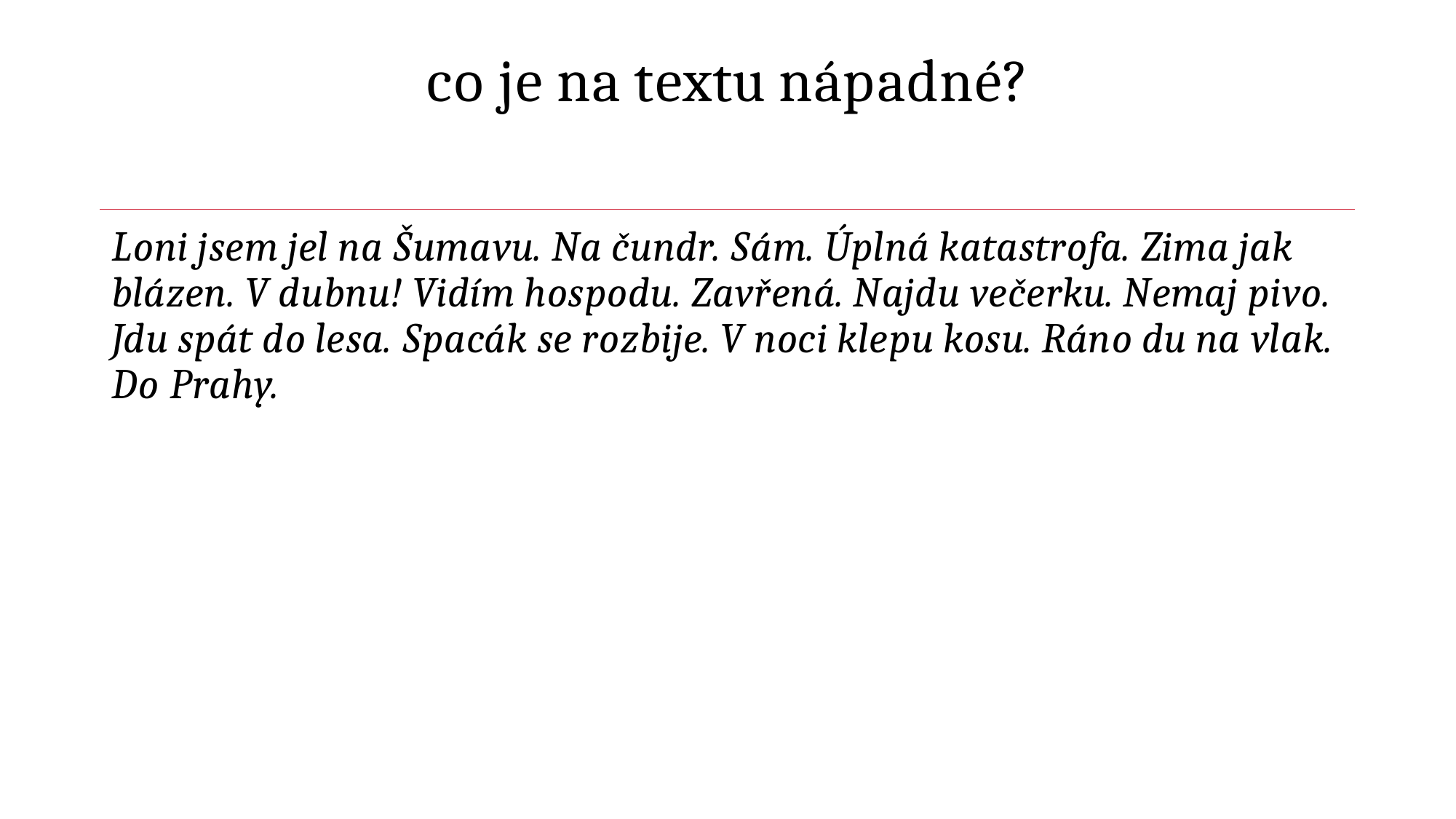

# co je na textu nápadné?
Loni jsem jel na Šumavu. Na čundr. Sám. Úplná katastrofa. Zima jak blázen. V dubnu! Vidím hospodu. Zavřená. Najdu večerku. Nemaj pivo. Jdu spát do lesa. Spacák se rozbije. V noci klepu kosu. Ráno du na vlak. Do Prahy.